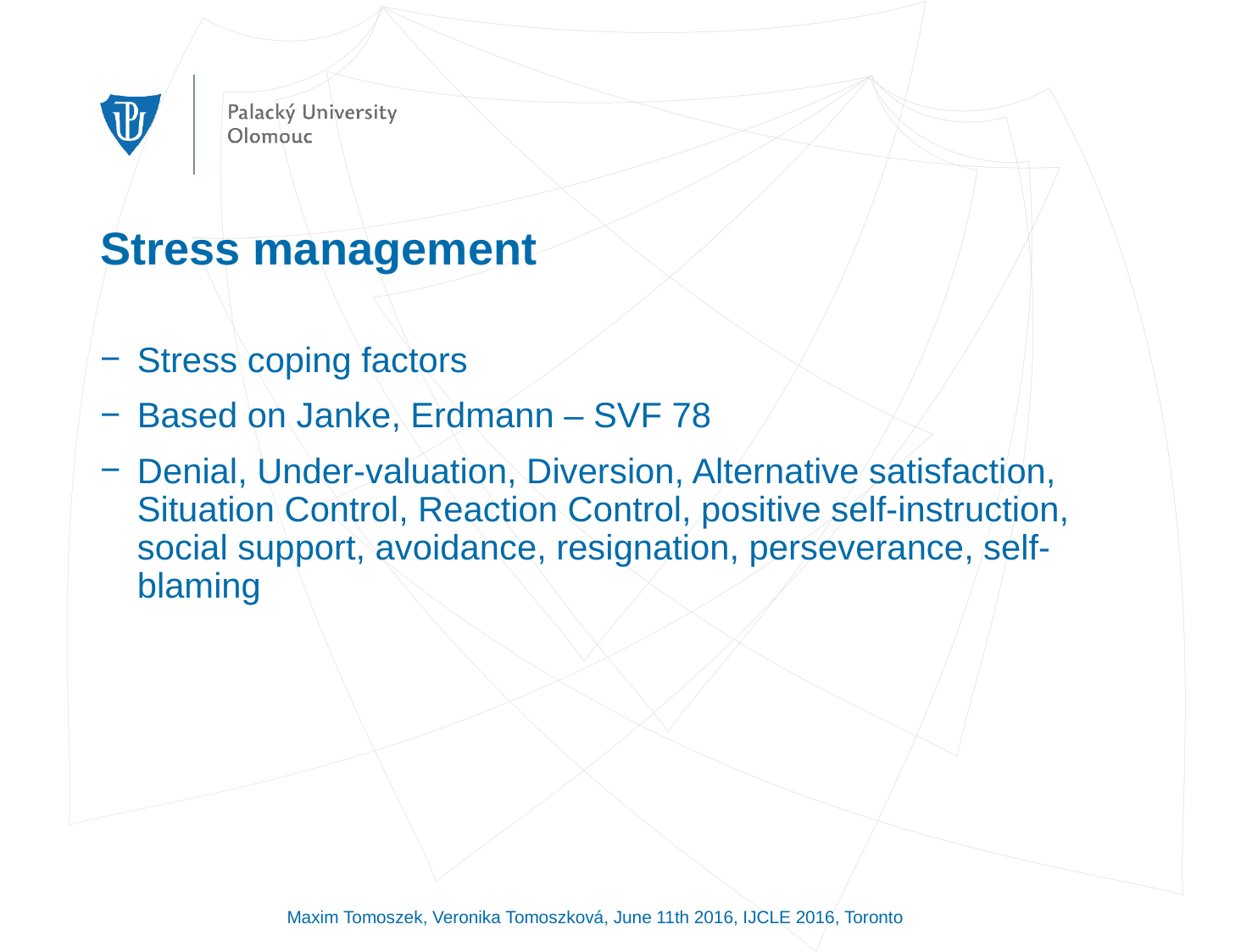

# Stress management
Stress coping factors
Based on Janke, Erdmann – SVF 78
Denial, Under-valuation, Diversion, Alternative satisfaction, Situation Control, Reaction Control, positive self-instruction, social support, avoidance, resignation, perseverance, self-blaming
Maxim Tomoszek, Veronika Tomoszková, June 11th 2016, IJCLE 2016, Toronto